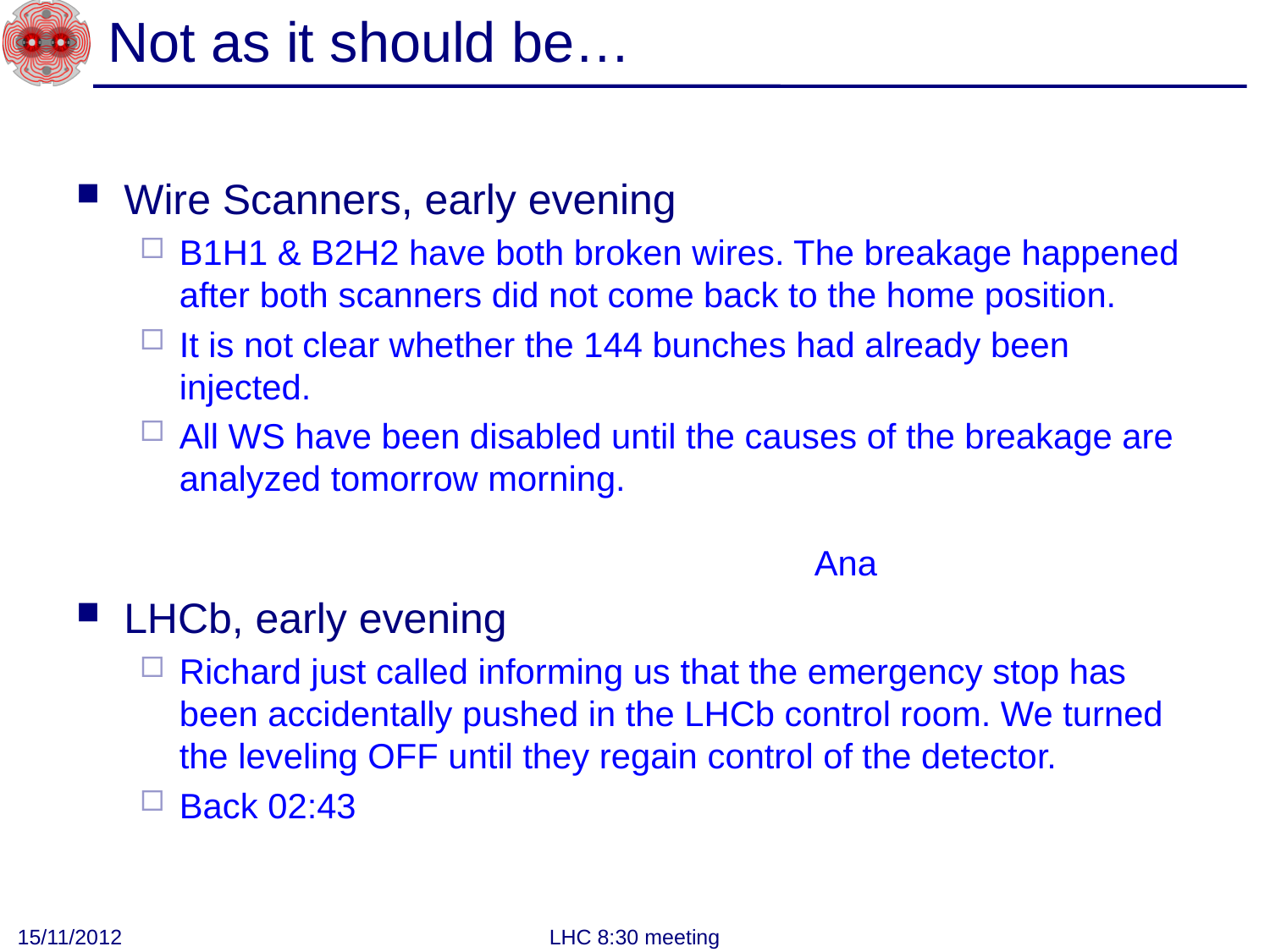

# Not as it should be…
Wire Scanners, early evening
B1H1 & B2H2 have both broken wires. The breakage happened after both scanners did not come back to the home position.
It is not clear whether the 144 bunches had already been injected.
All WS have been disabled until the causes of the breakage are analyzed tomorrow morning.
					Ana
LHCb, early evening
Richard just called informing us that the emergency stop has been accidentally pushed in the LHCb control room. We turned the leveling OFF until they regain control of the detector.
Back 02:43
15/11/2012
LHC 8:30 meeting